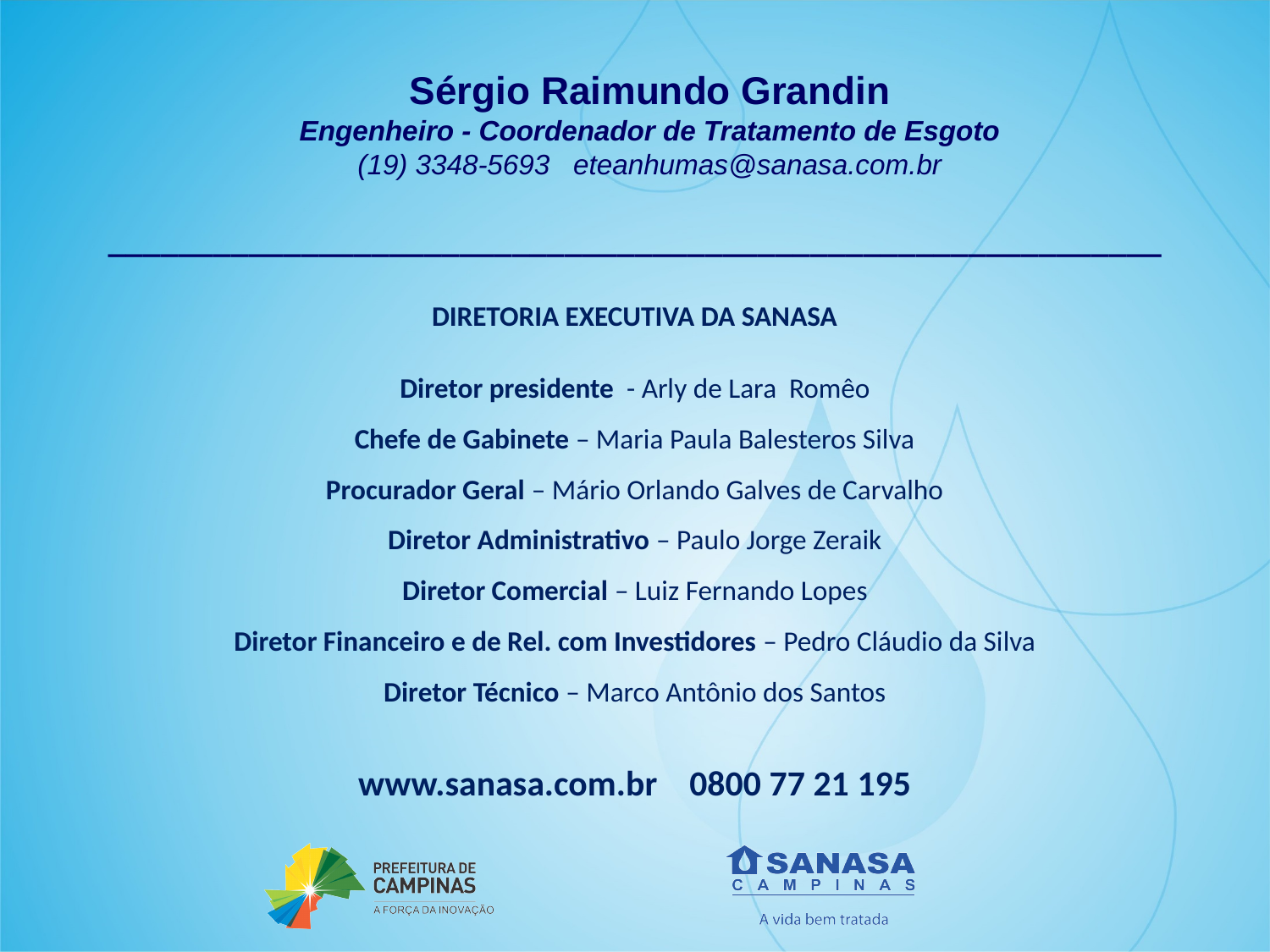

Sérgio Raimundo Grandin
Engenheiro - Coordenador de Tratamento de Esgoto
(19) 3348-5693   eteanhumas@sanasa.com.br